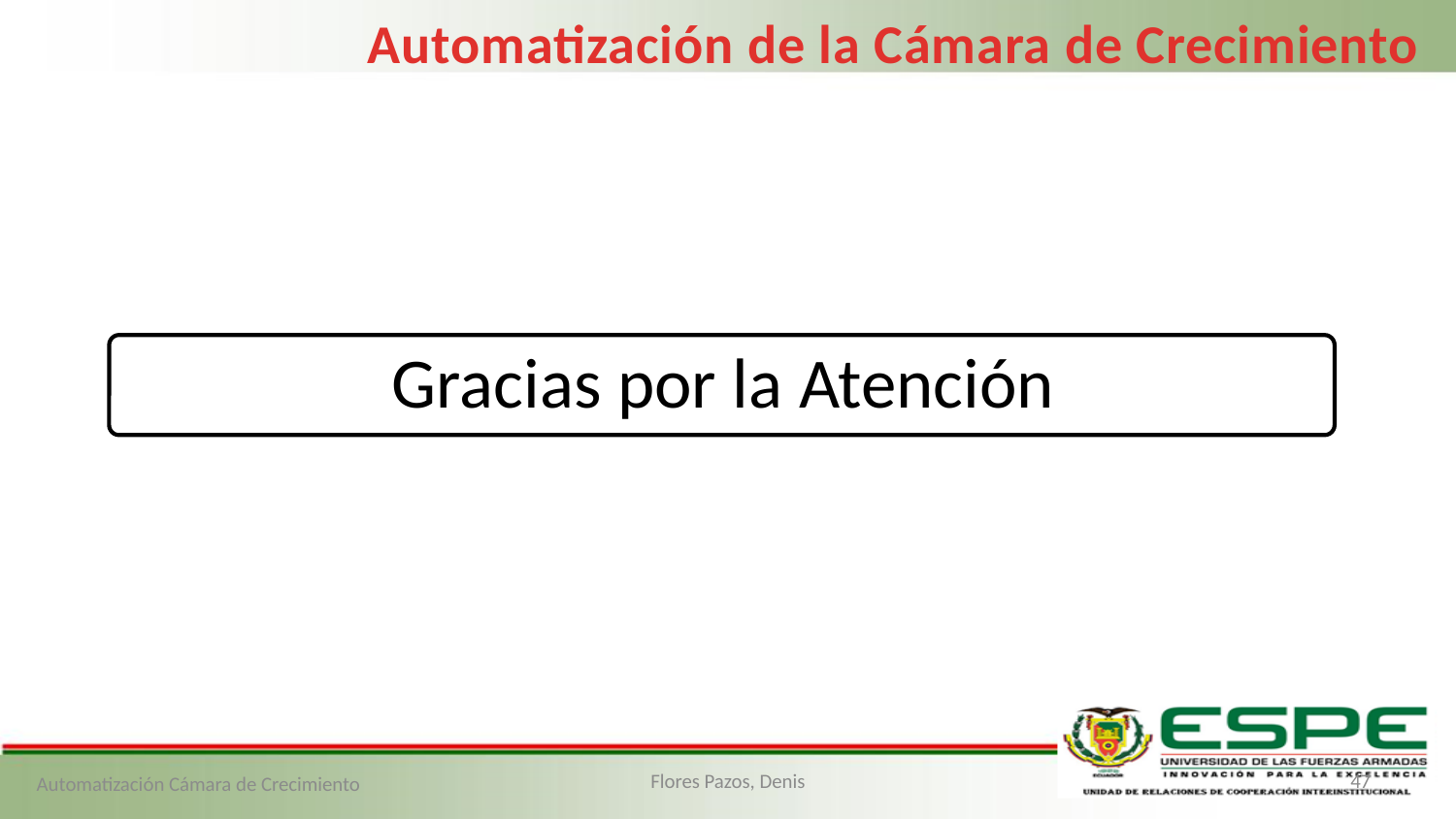

Automatización de la Cámara de Crecimiento
Gracias por la Atención
Automatización Cámara de Crecimiento
Flores Pazos, Denis
47